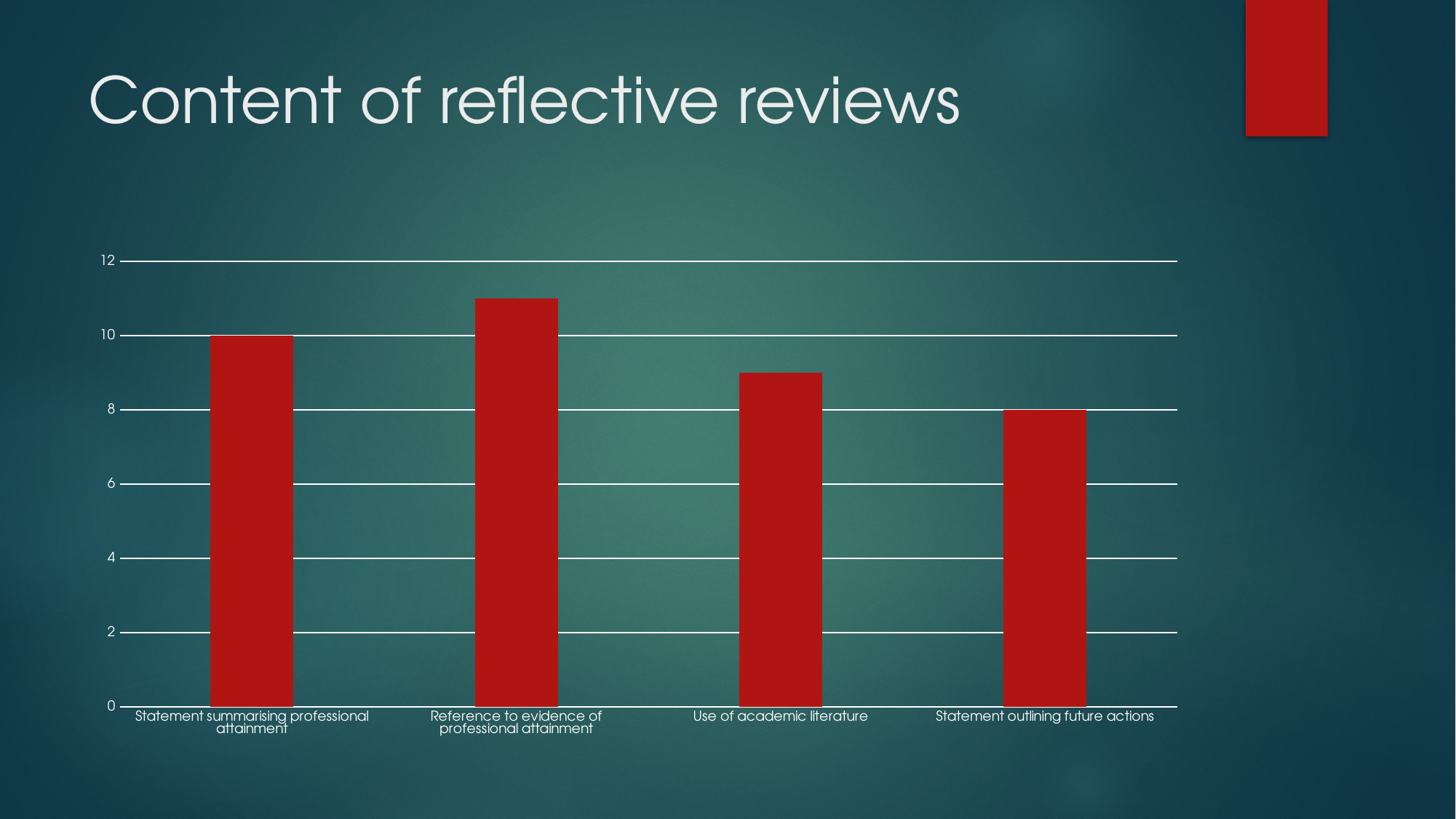

# Content of reflective reviews

### Chart

| Category | Series 1 |
|---|---|
| Statement summarising professional attainment | 10.0 |
| Reference to evidence of professional attainment | 11.0 |
| Use of academic literature | 9.0 |
| Statement outlining future actions | 8.0 |